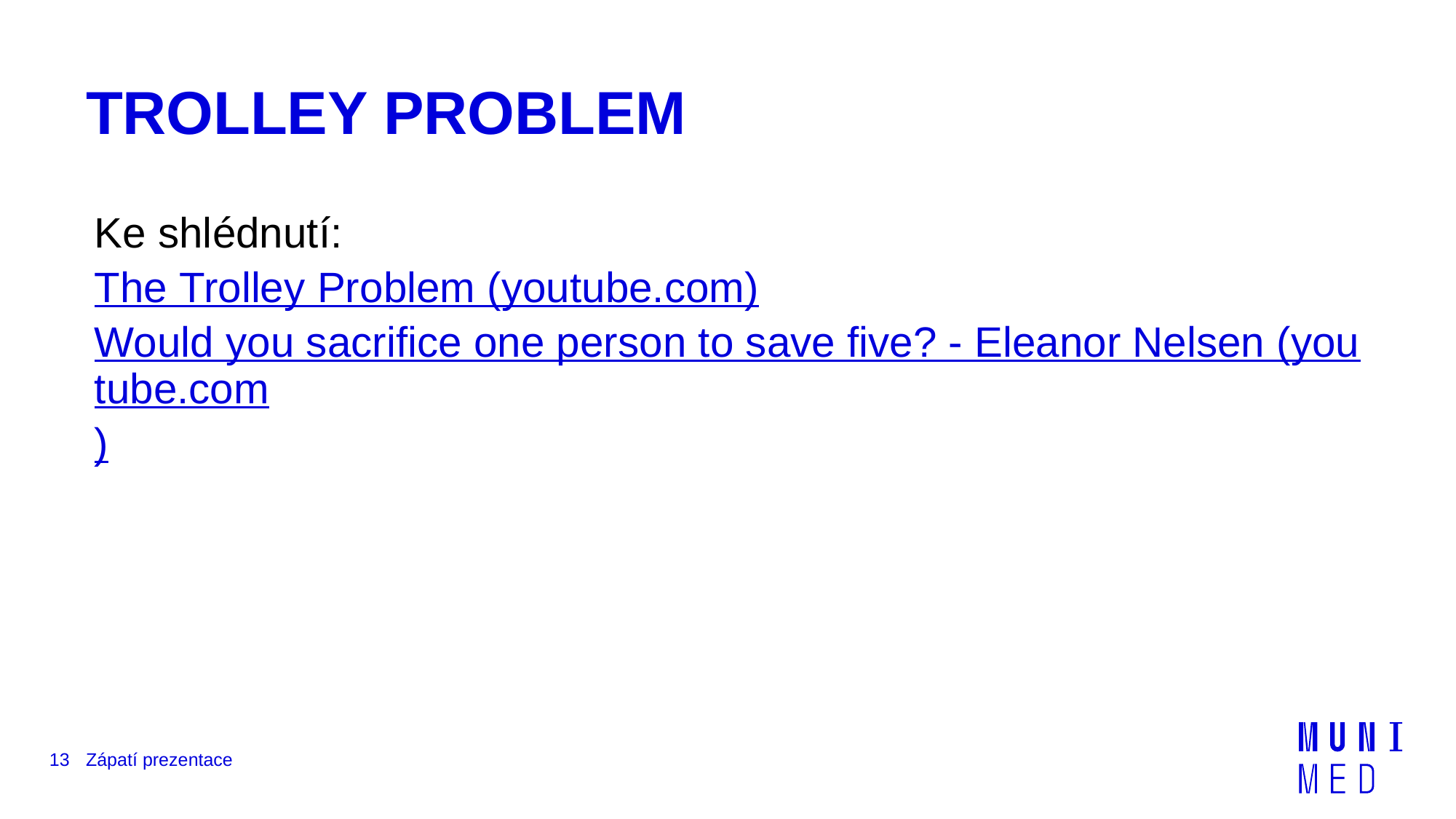

# TROLLEY PROBLEM
Ke shlédnutí:
The Trolley Problem (youtube.com)
Would you sacrifice one person to save five? - Eleanor Nelsen (youtube.com)

13
Zápatí prezentace